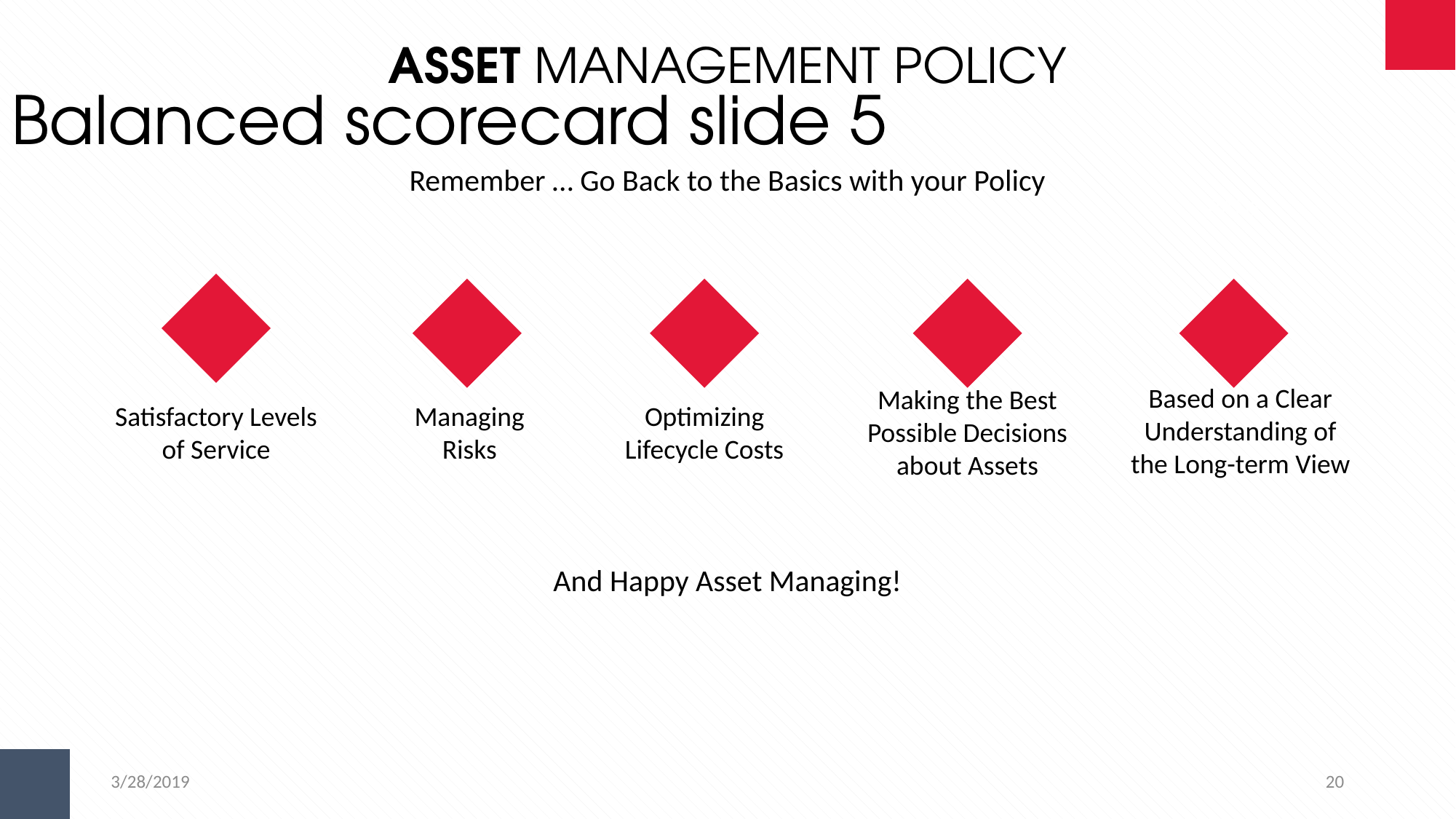

ASSET MANAGEMENT POLICY
Balanced scorecard slide 5
Remember … Go Back to the Basics with your Policy

And Happy Asset Managing!

RANK

Based on a Clear Understanding of the Long-term View
Making the Best Possible Decisions about Assets
Satisfactory Levels of Service
Managing
Risks
Optimizing Lifecycle Costs

3/28/2019
20